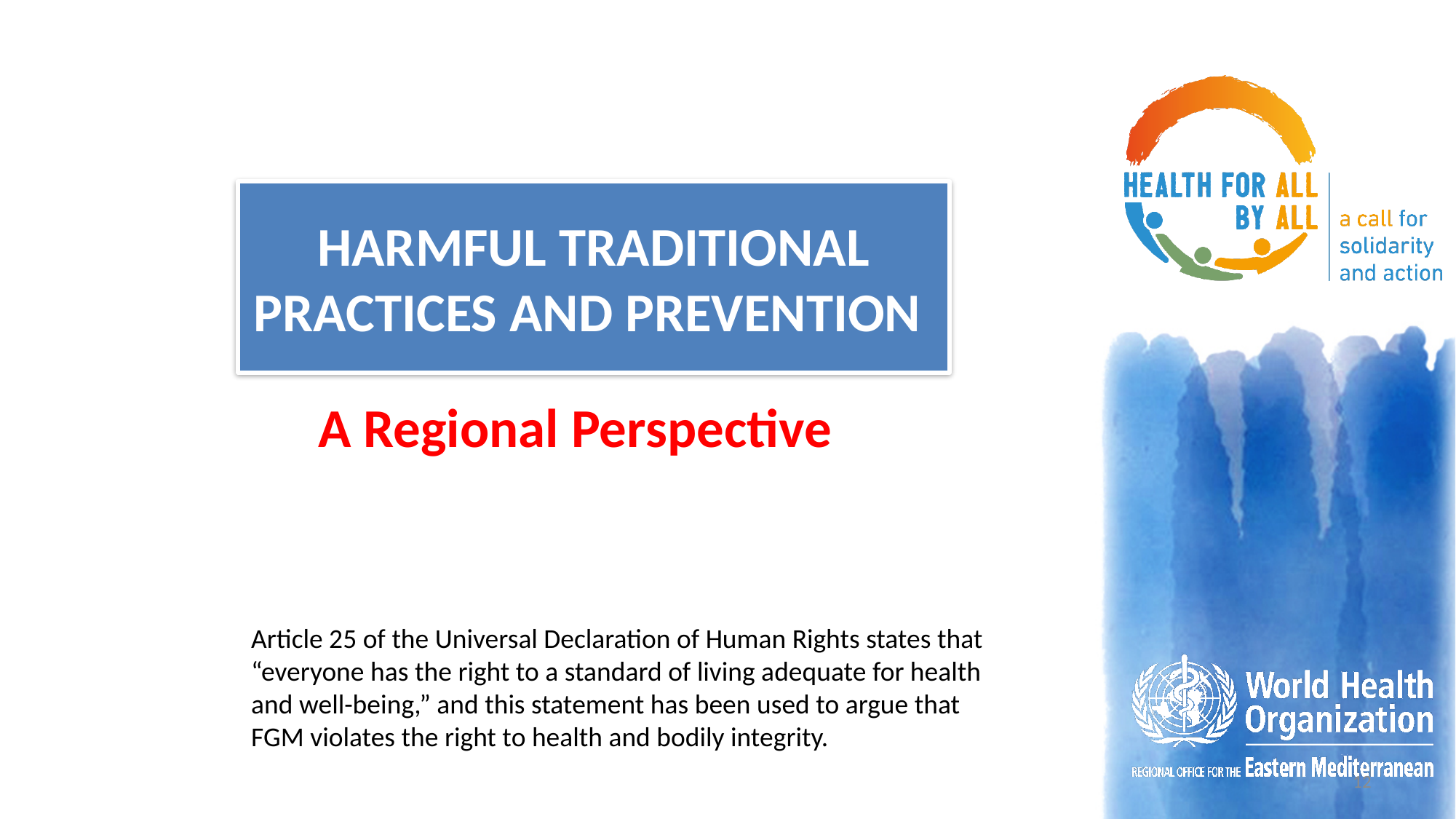

HARMFUL TRADITIONAL PRACTICES AND PREVENTION
A Regional Perspective
#
Article 25 of the Universal Declaration of Human Rights states that “everyone has the right to a standard of living adequate for health and well-being,” and this statement has been used to argue that FGM violates the right to health and bodily integrity.
12